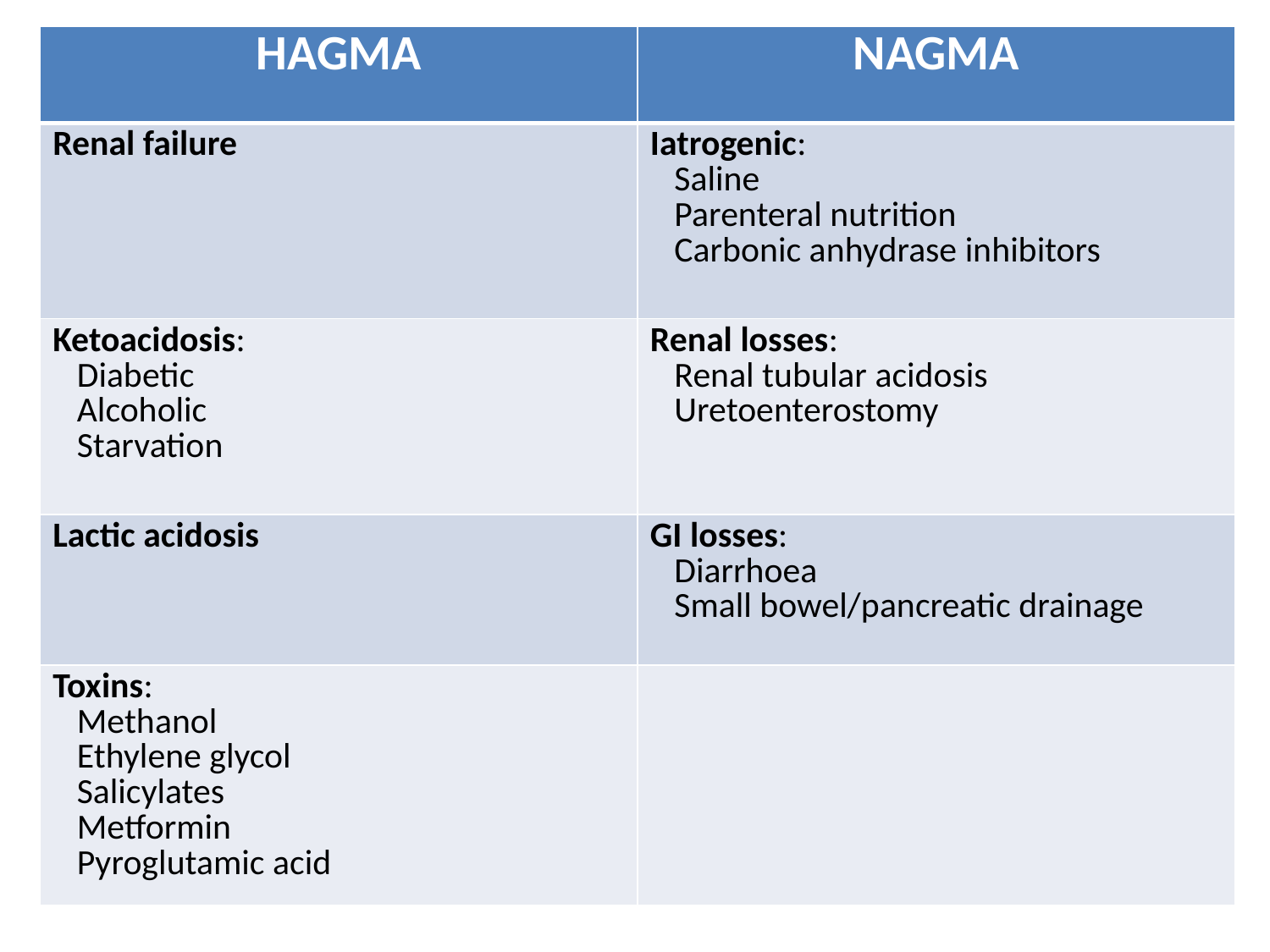

| HAGMA | NAGMA |
| --- | --- |
| Renal failure | Iatrogenic: Saline Parenteral nutrition Carbonic anhydrase inhibitors |
| Ketoacidosis: Diabetic Alcoholic Starvation | Renal losses: Renal tubular acidosis Uretoenterostomy |
| Lactic acidosis | GI losses: Diarrhoea Small bowel/pancreatic drainage |
| Toxins: Methanol Ethylene glycol Salicylates Metformin Pyroglutamic acid |  |